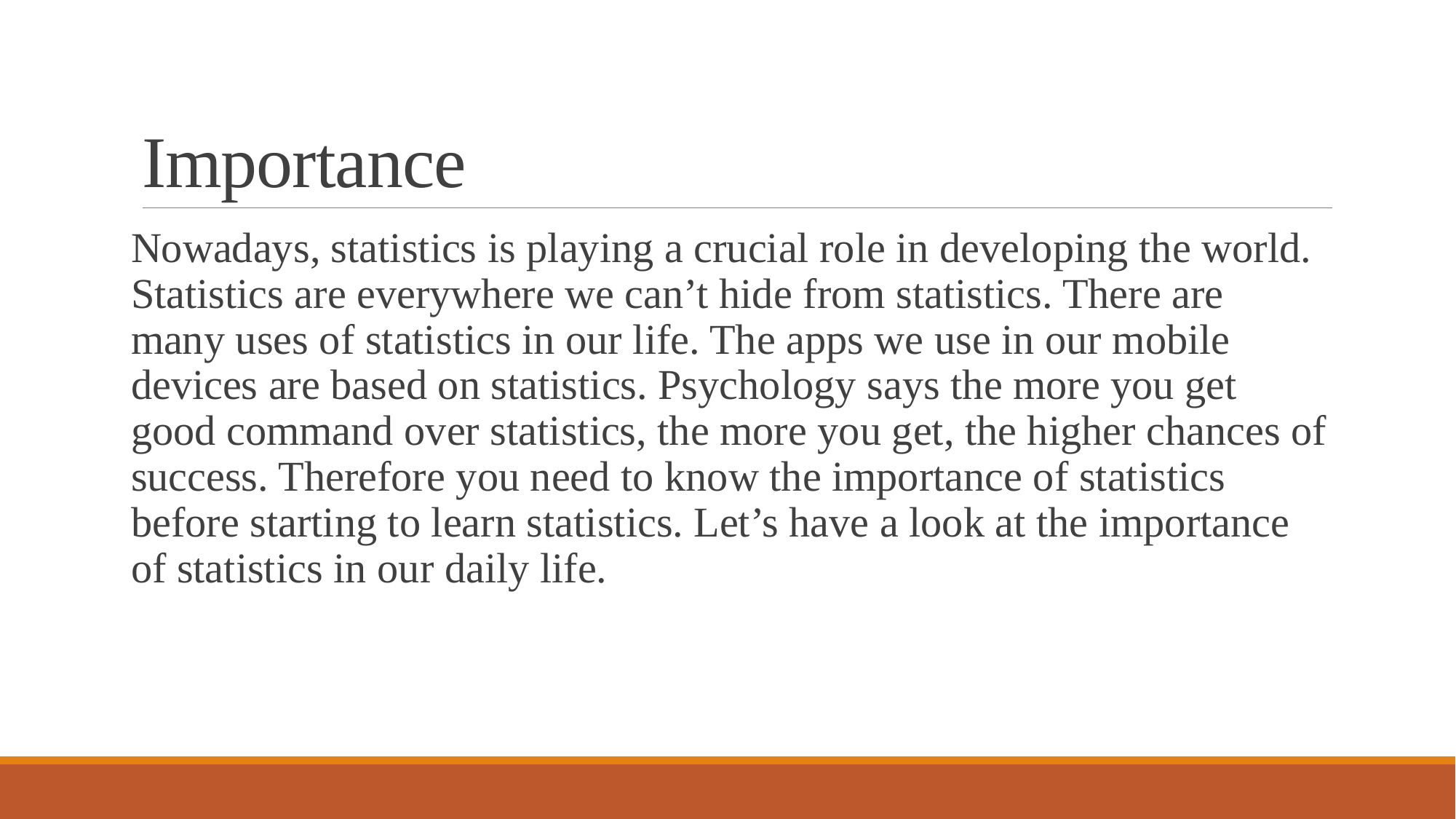

# Importance
Nowadays, statistics is playing a crucial role in developing the world. Statistics are everywhere we can’t hide from statistics. There are many uses of statistics in our life. The apps we use in our mobile devices are based on statistics. Psychology says the more you get good command over statistics, the more you get, the higher chances of success. Therefore you need to know the importance of statistics before starting to learn statistics. Let’s have a look at the importance of statistics in our daily life.